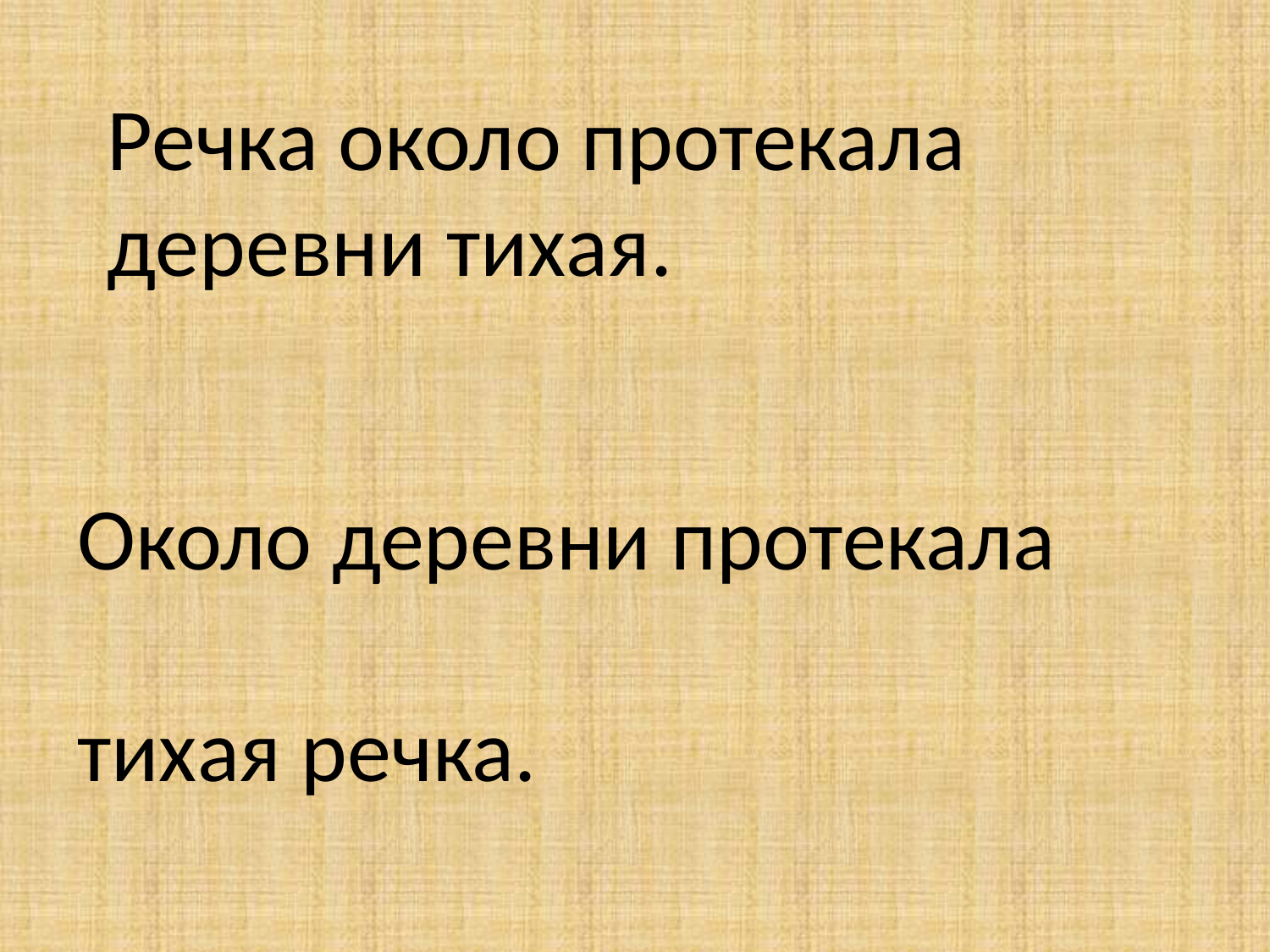

Речка около протекала деревни тихая.
Около деревни протекала

тихая речка.